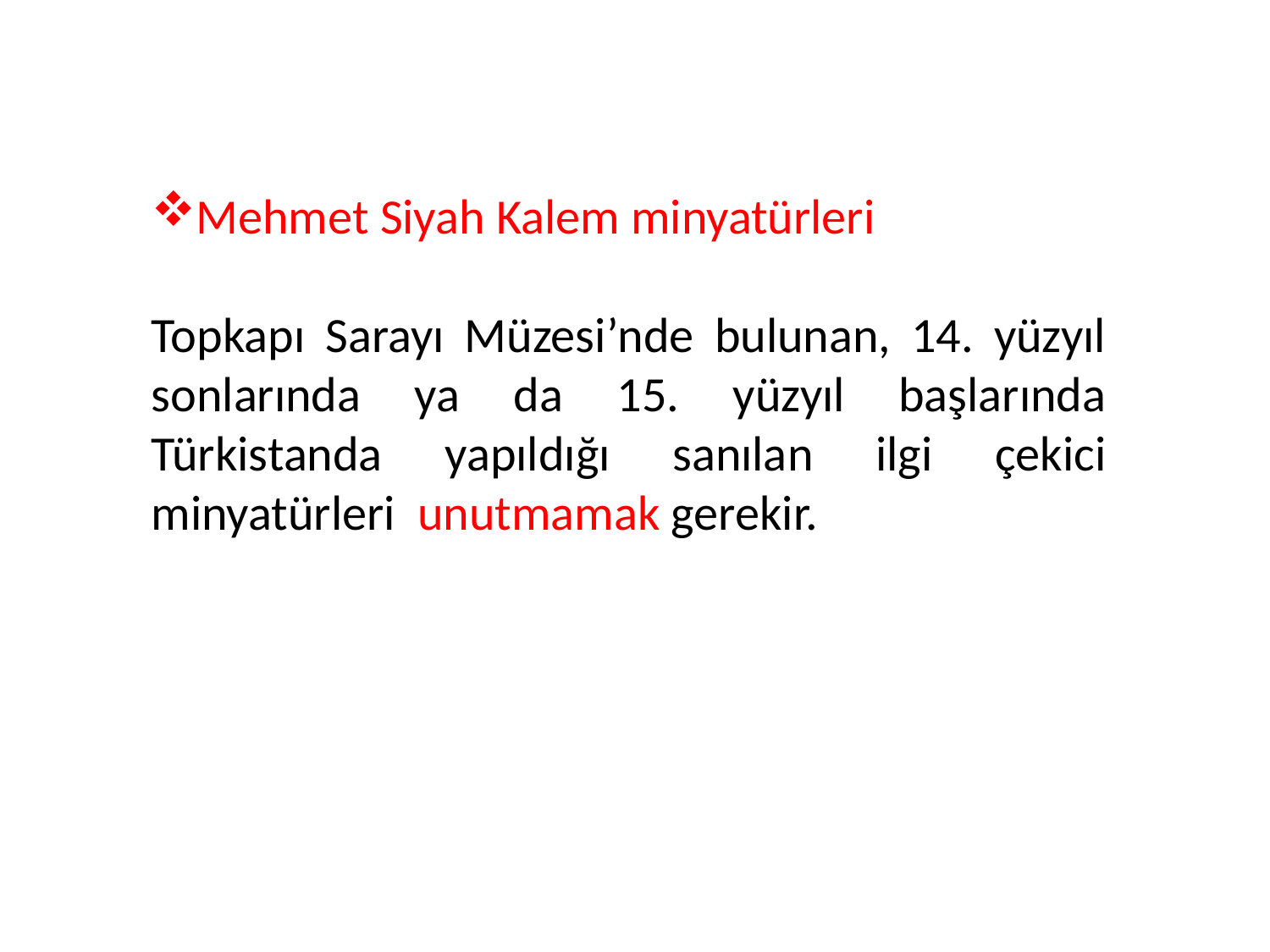

Mehmet Siyah Kalem minyatürleri

Topkapı Sarayı Müzesi’nde bulunan, 14. yüzyıl sonlarında ya da 15. yüzyıl başlarında Türkistanda yapıldığı sanılan ilgi çekici minyatürleri  unutmamak gerekir.